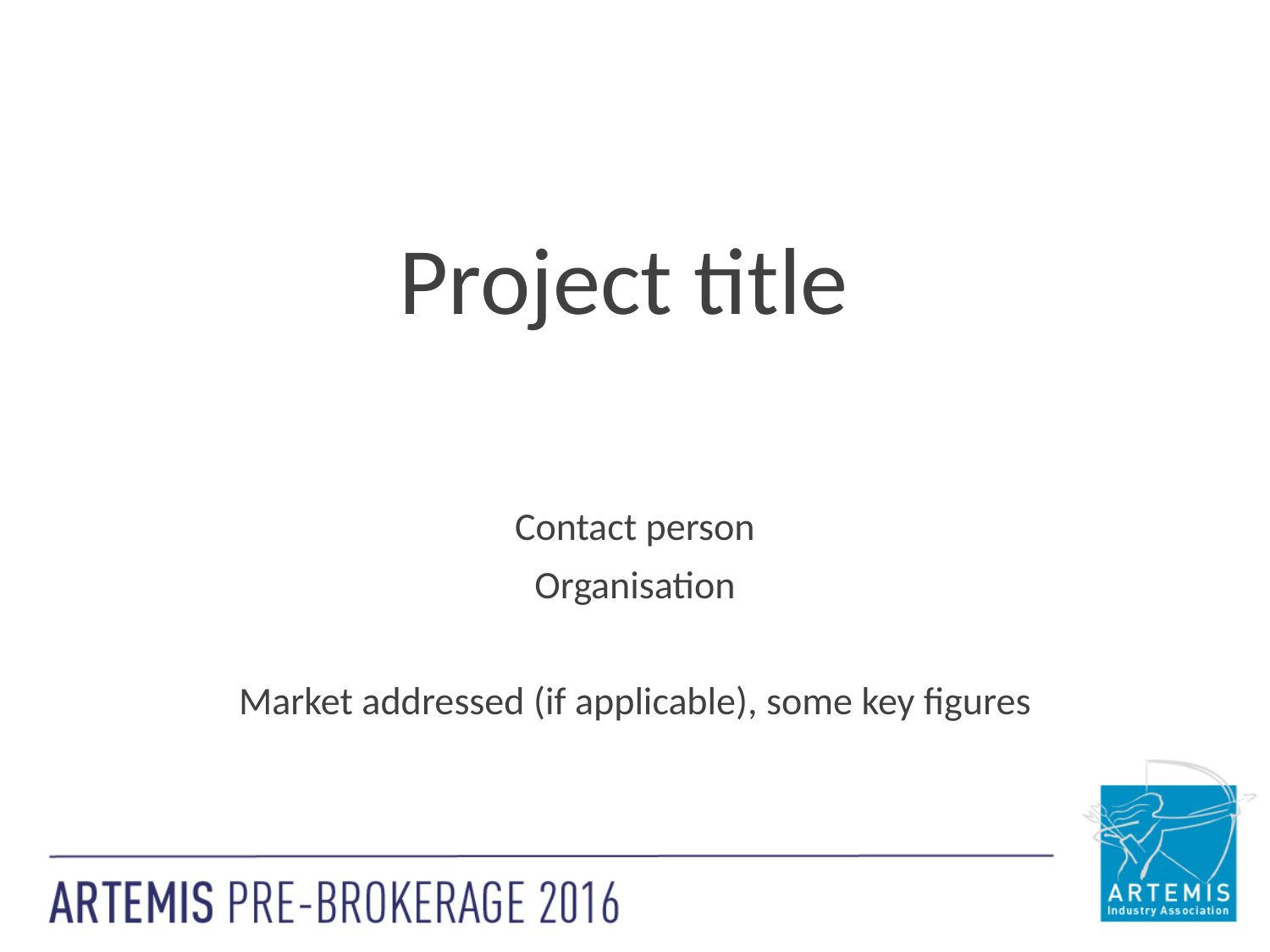

# Project title
Contact person
Organisation

Market addressed (if applicable), some key figures